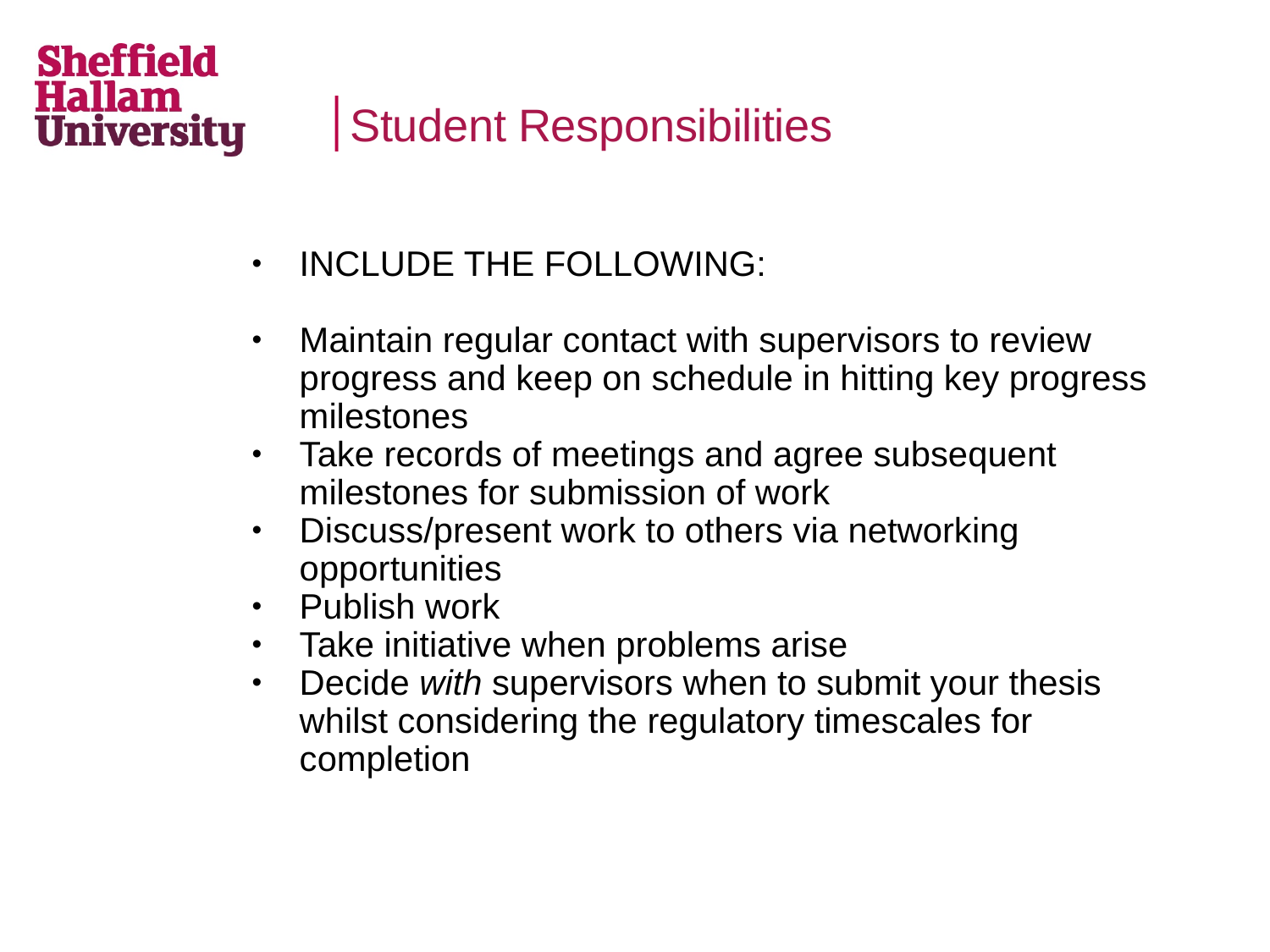

# Student Responsibilities
INCLUDE THE FOLLOWING:

Maintain regular contact with supervisors to review progress and keep on schedule in hitting key progress milestones
Take records of meetings and agree subsequent milestones for submission of work
Discuss/present work to others via networking opportunities
Publish work
Take initiative when problems arise
Decide with supervisors when to submit your thesis whilst considering the regulatory timescales for completion